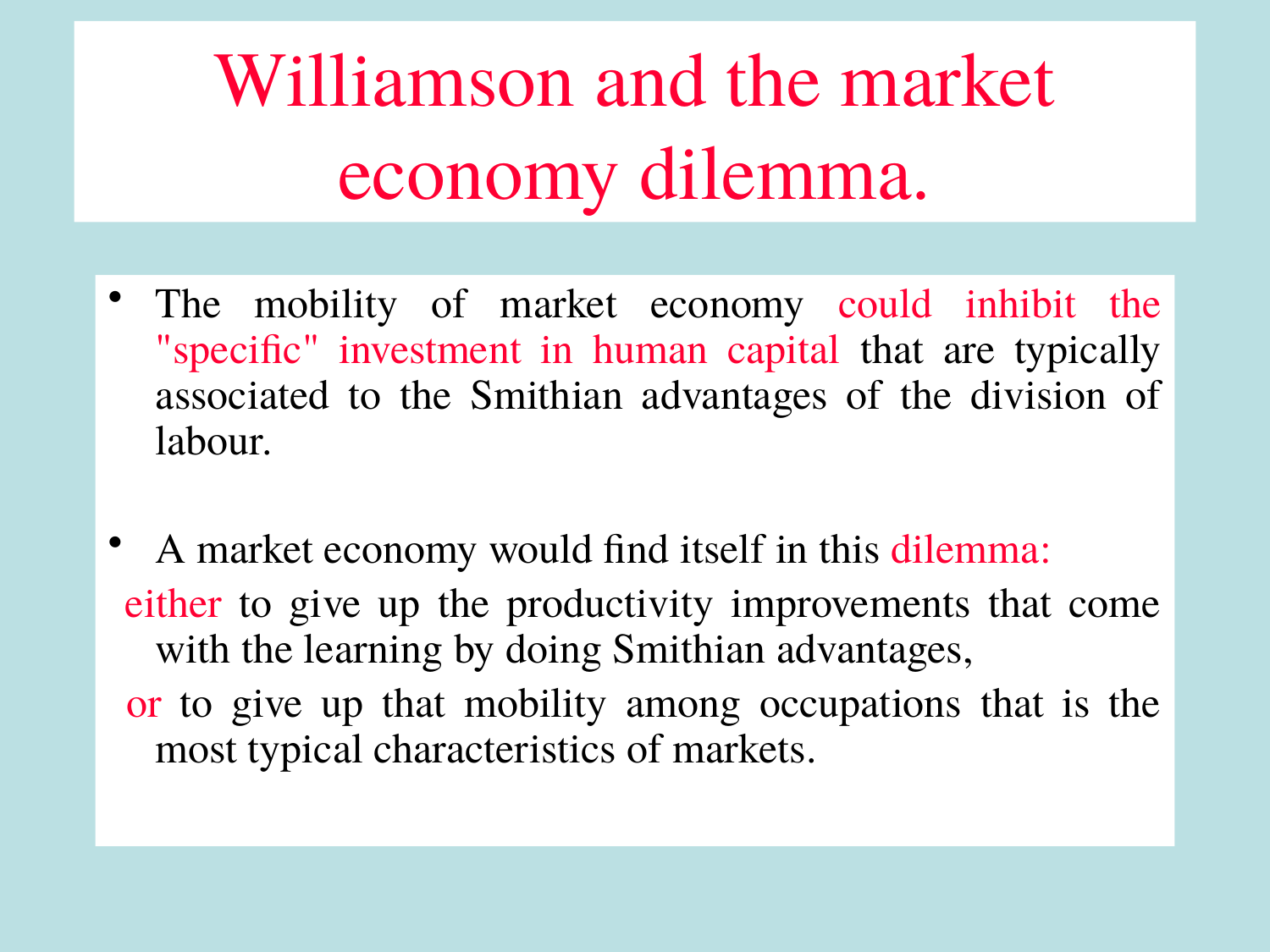

# Williamson and the market economy dilemma.
The mobility of market economy could inhibit the "specific" investment in human capital that are typically associated to the Smithian advantages of the division of labour.

A market economy would find itself in this dilemma:
 either to give up the productivity improvements that come with the learning by doing Smithian advantages,
 or to give up that mobility among occupations that is the most typical characteristics of markets.